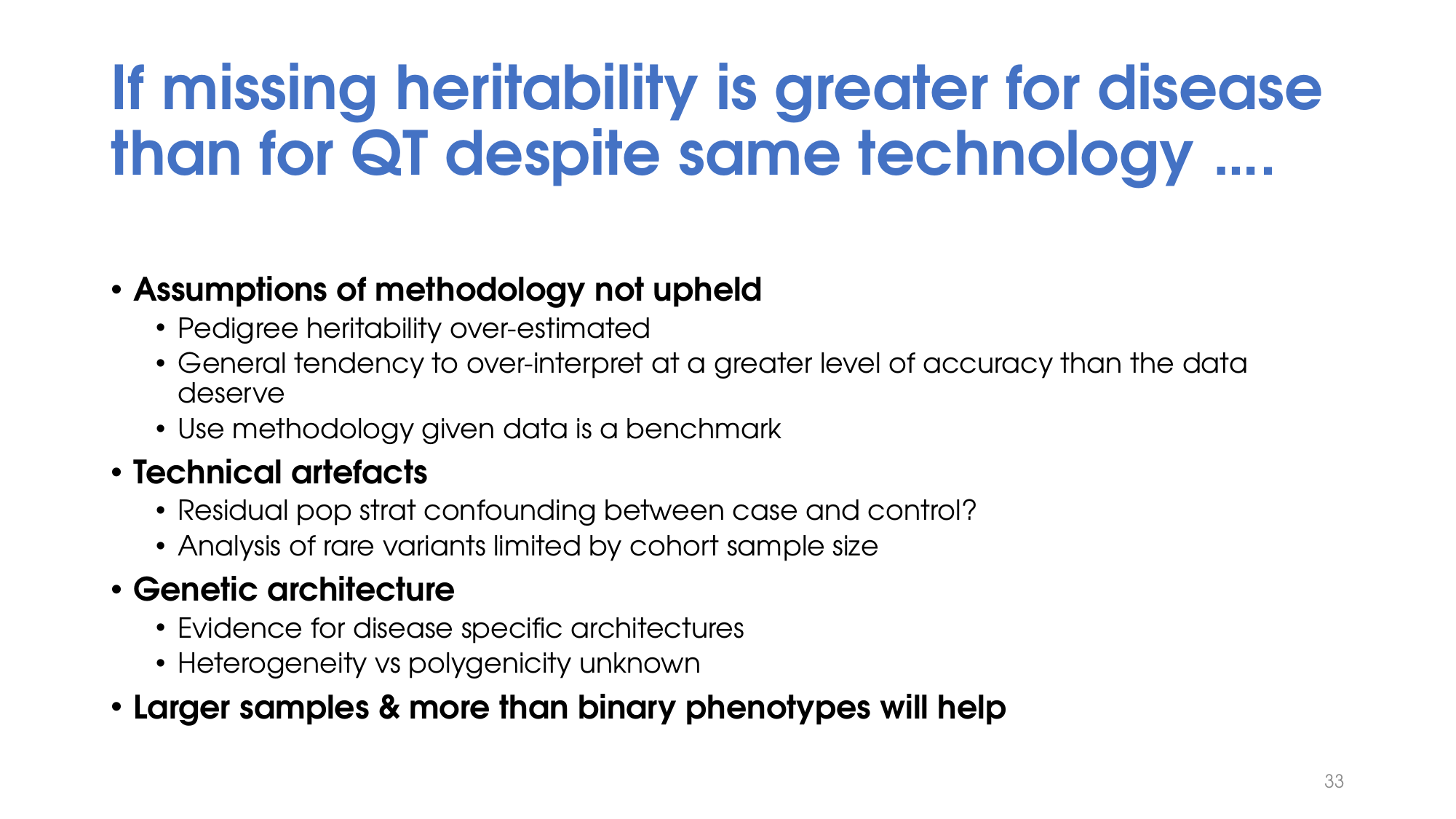

# If missing heritability is greater for disease than for QT despite same technology ….

Assumptions of methodology not upheld
Pedigree heritability over-estimated
General tendency to over-interpret at a greater level of accuracy than the data deserve
Use methodology given data is a benchmark
Technical artefacts
Residual pop strat confounding between case and control?
Analysis of rare variants limited by cohort sample size
Genetic architecture
Evidence for disease specific architectures
Heterogeneity vs polygenicity unknown
Larger samples & more than binary phenotypes will help

33